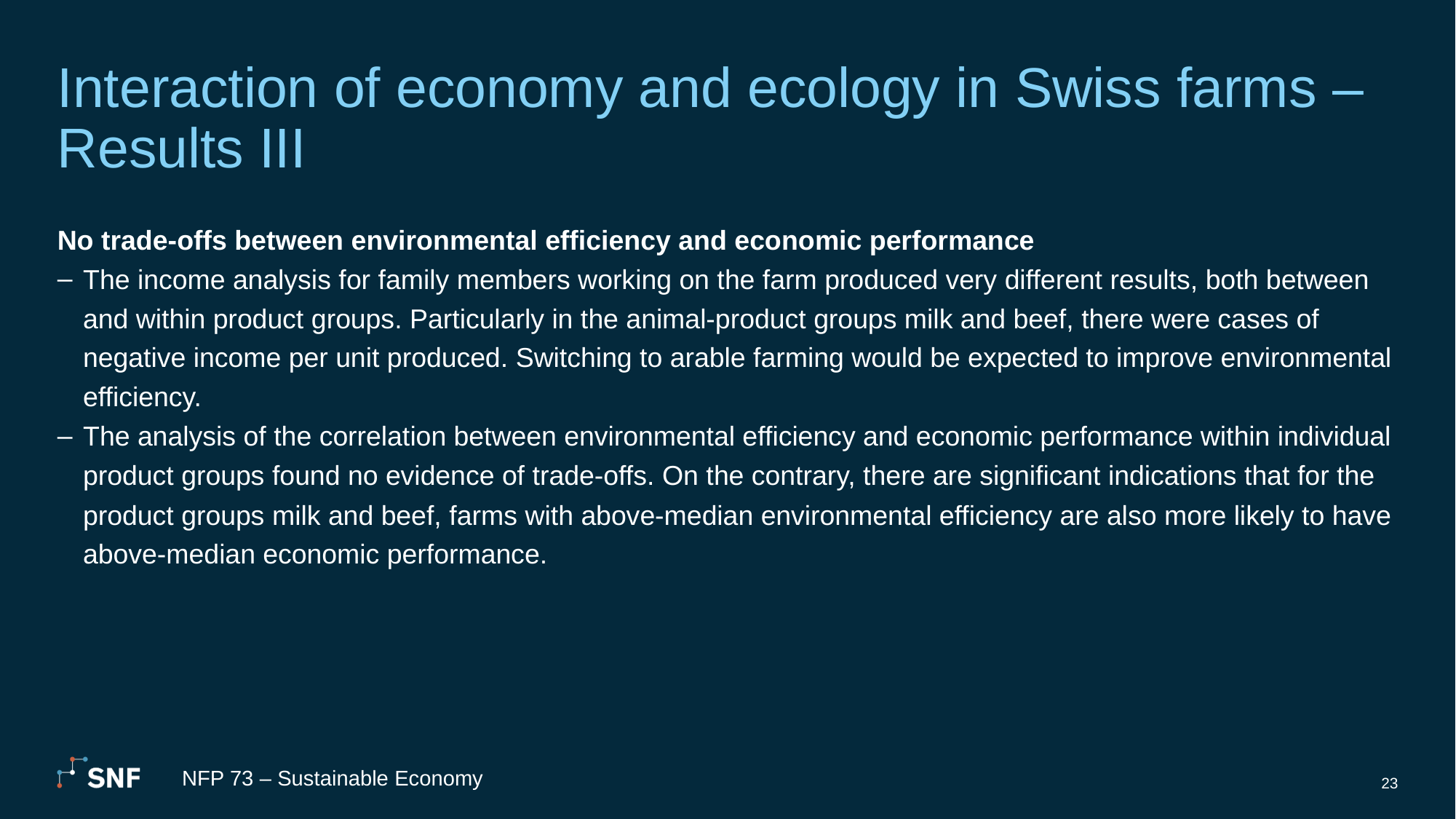

# Interaction of economy and ecology in Swiss farms – Results III
No trade-offs between environmental efficiency and economic performance
The income analysis for family members working on the farm produced very different results, both between and within product groups. Particularly in the animal-product groups milk and beef, there were cases of negative income per unit produced. Switching to arable farming would be expected to improve environmental efficiency.
The analysis of the correlation between environmental efficiency and economic performance within individual product groups found no evidence of trade-offs. On the contrary, there are significant indications that for the product groups milk and beef, farms with above-median environmental efficiency are also more likely to have above-median economic performance.

NFP 73 – Sustainable Economy
23